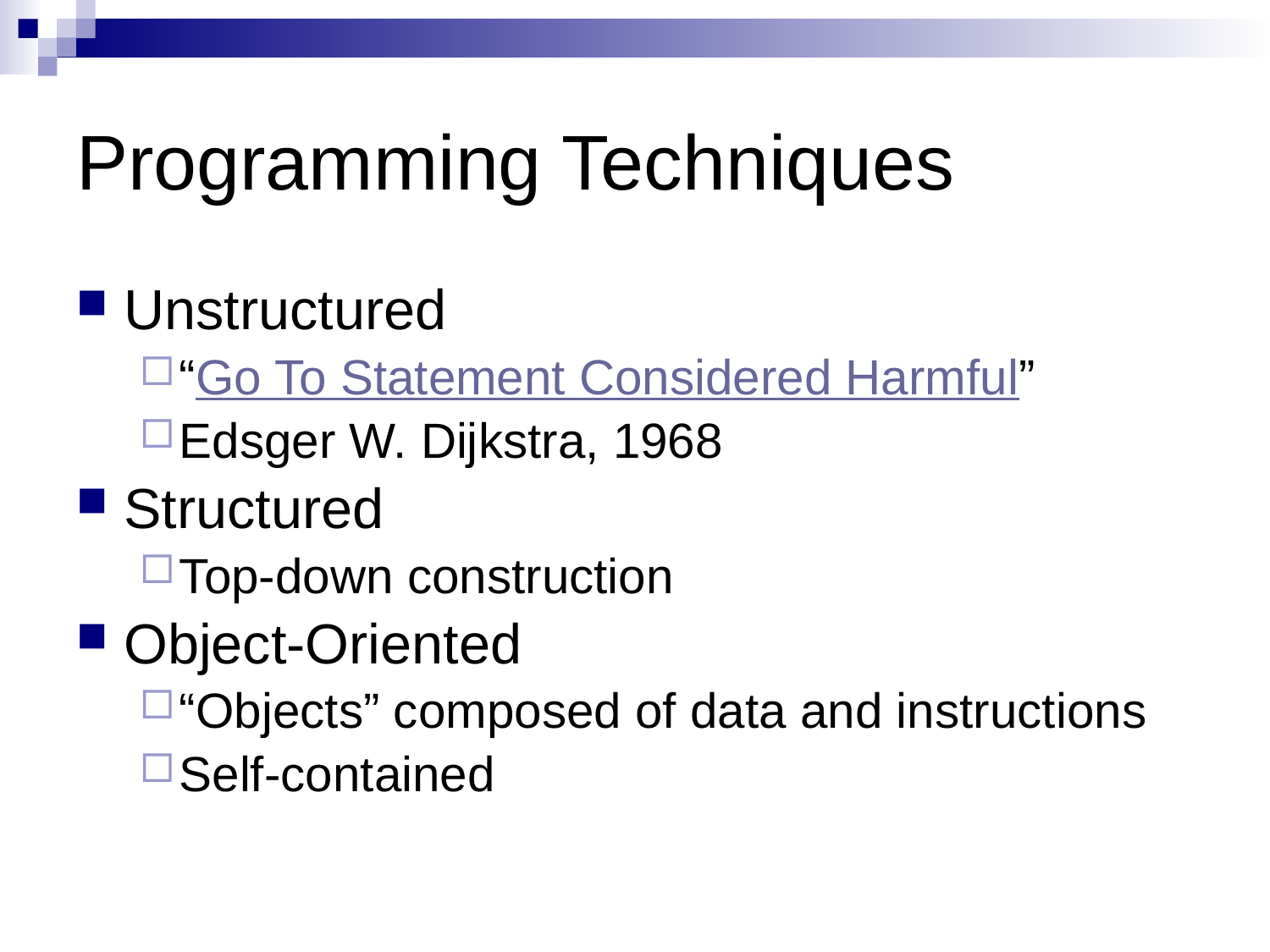

# Programming Techniques
Unstructured
“Go To Statement Considered Harmful”
Edsger W. Dijkstra, 1968
Structured
Top-down construction
Object-Oriented
“Objects” composed of data and instructions
Self-contained